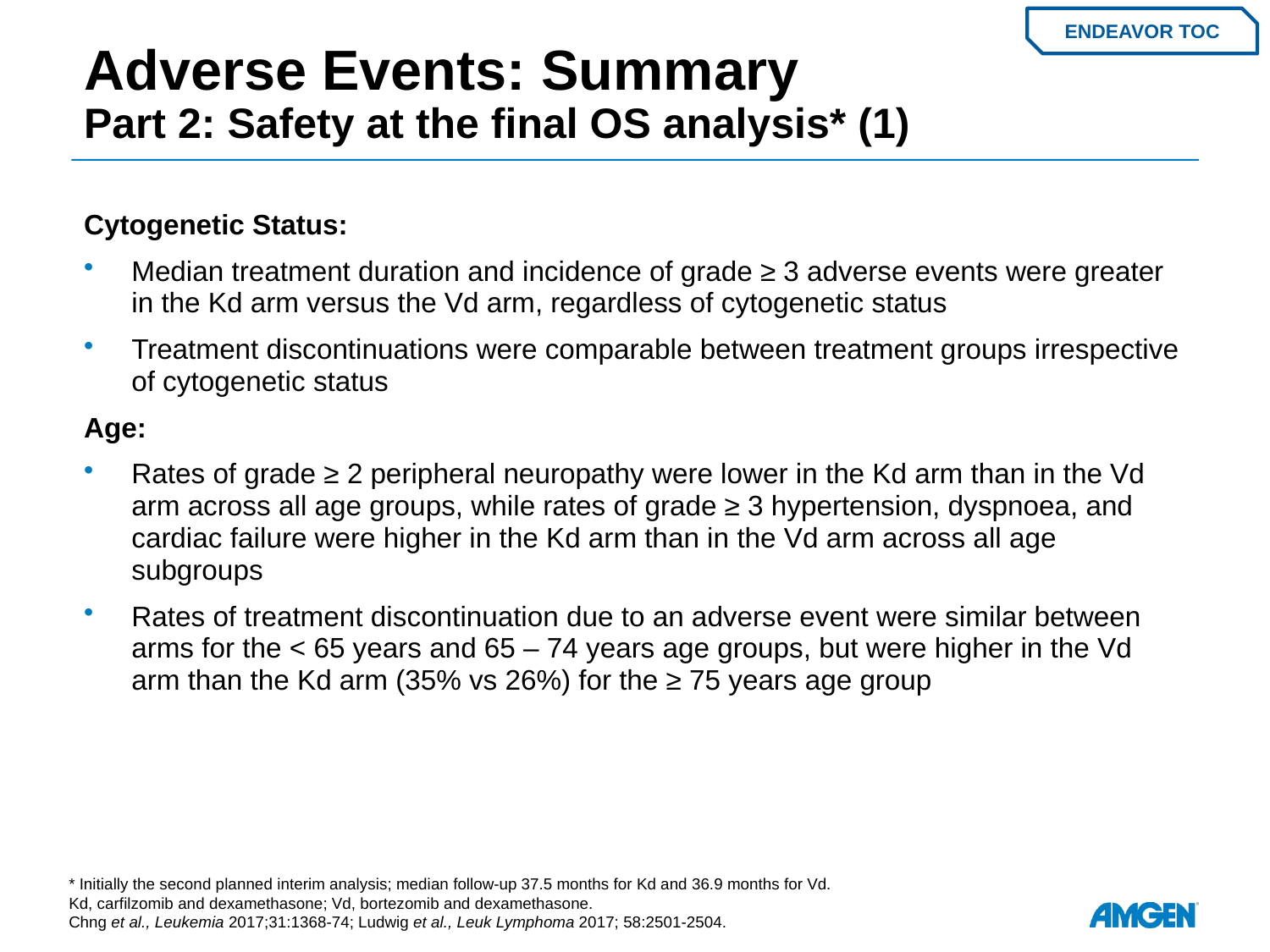

# Adverse Events: Summary Part 2: Safety at the final OS analysis* (1)
ENDEAVOR TOC
Cytogenetic Status:
Median treatment duration and incidence of grade ≥ 3 adverse events were greater in the Kd arm versus the Vd arm, regardless of cytogenetic status
Treatment discontinuations were comparable between treatment groups irrespective of cytogenetic status
Age:
Rates of grade ≥ 2 peripheral neuropathy were lower in the Kd arm than in the Vd arm across all age groups, while rates of grade ≥ 3 hypertension, dyspnoea, and cardiac failure were higher in the Kd arm than in the Vd arm across all age subgroups
Rates of treatment discontinuation due to an adverse event were similar between arms for the < 65 years and 65 – 74 years age groups, but were higher in the Vd arm than the Kd arm (35% vs 26%) for the ≥ 75 years age group
* Initially the second planned interim analysis; median follow-up 37.5 months for Kd and 36.9 months for Vd.
Kd, carfilzomib and dexamethasone; Vd, bortezomib and dexamethasone.
Chng et al., Leukemia 2017;31:1368-74; Ludwig et al., Leuk Lymphoma 2017; 58:2501-2504.